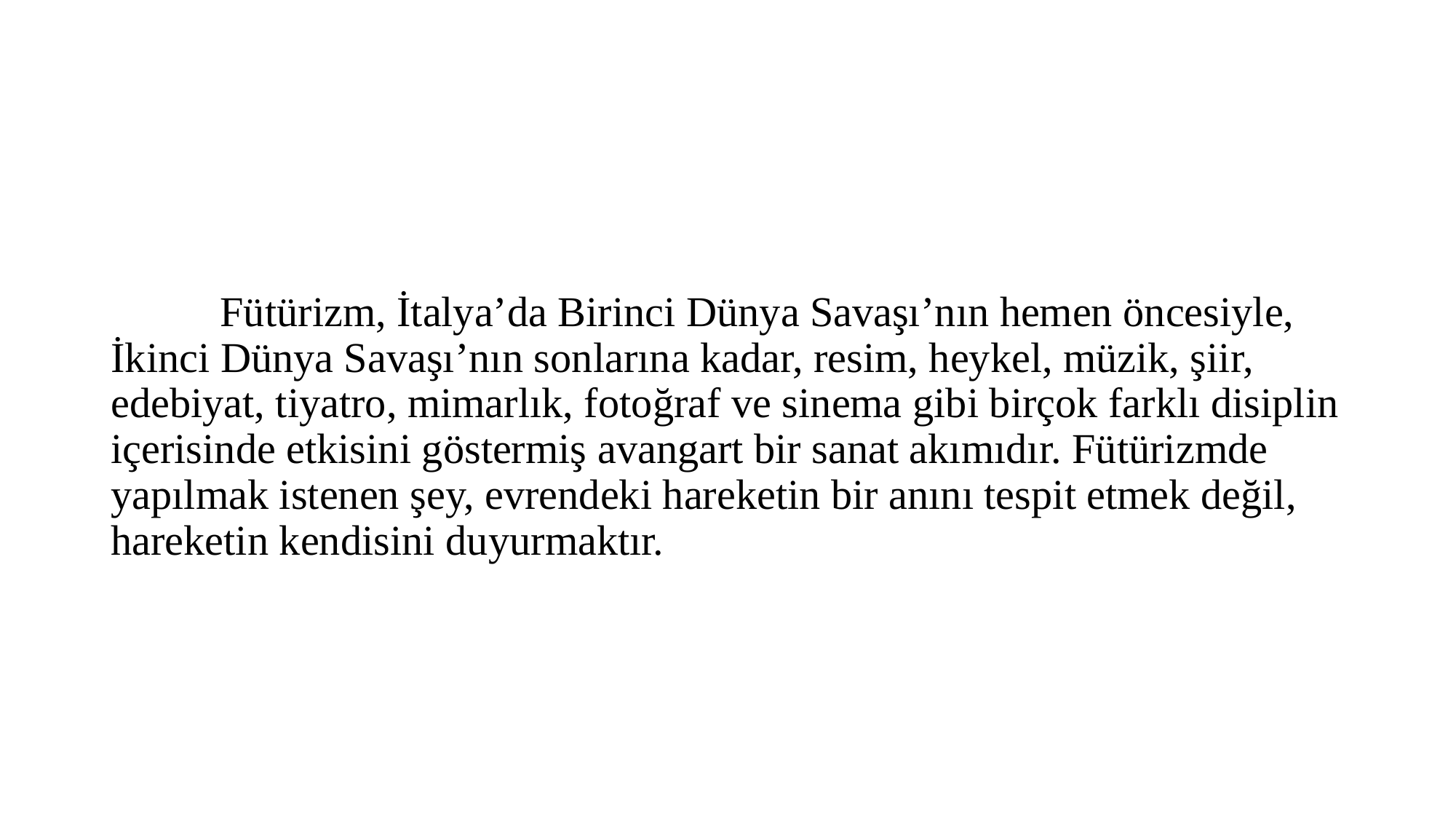

#

	Fütürizm, İtalya’da Birinci Dünya Savaşı’nın hemen öncesiyle, İkinci Dünya Savaşı’nın sonlarına kadar, resim, heykel, müzik, şiir, edebiyat, tiyatro, mimarlık, fotoğraf ve sinema gibi birçok farklı disiplin içerisinde etkisini göstermiş avangart bir sanat akımıdır. Fütürizmde yapılmak istenen şey, evrendeki hareketin bir anını tespit etmek değil, hareketin kendisini duyurmaktır.